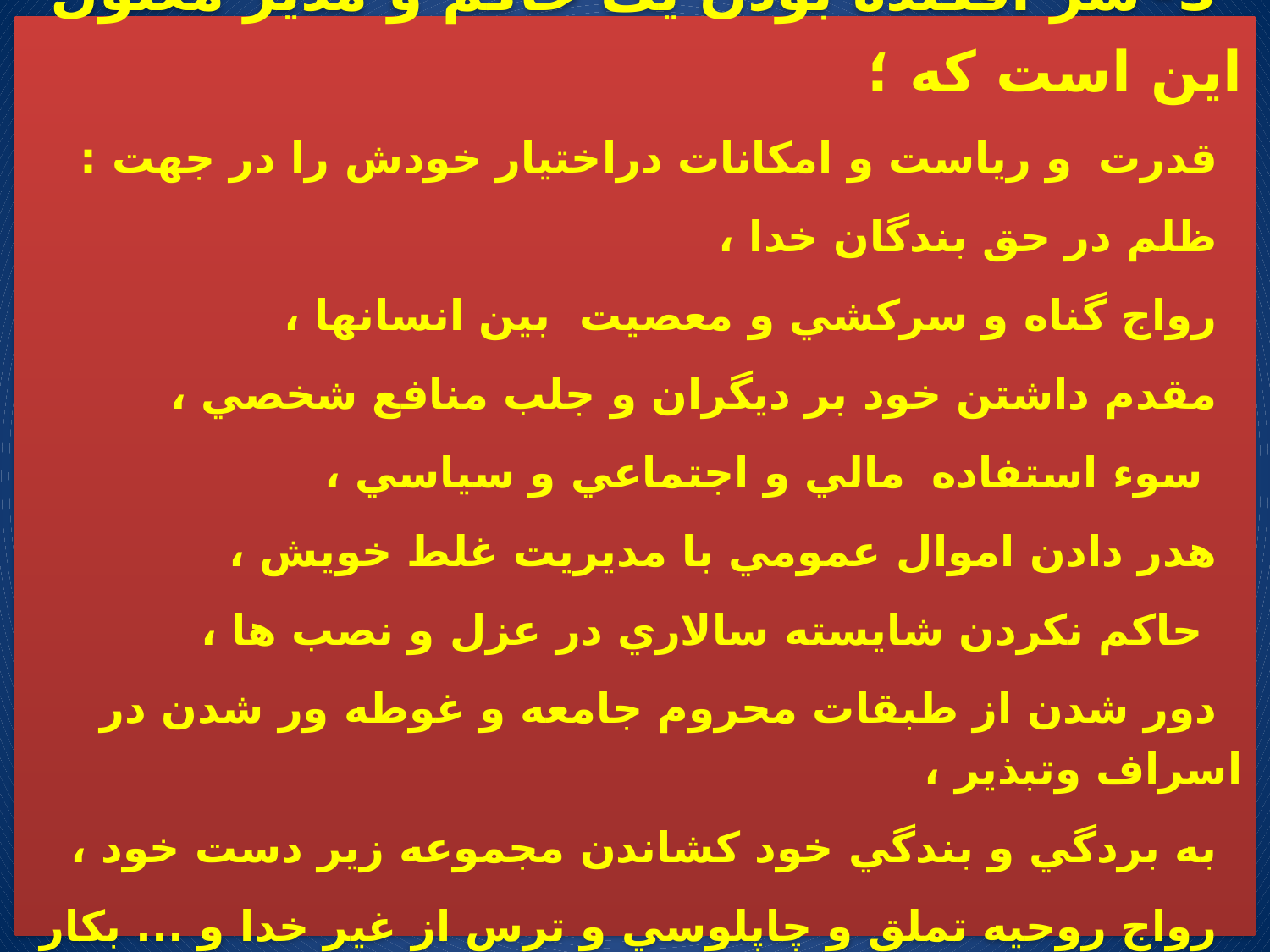

3- سر افکنده بودن يک حاکم و مدير معلول اين است که ؛
قدرت  و رياست و امکانات دراختيار خودش را در جهت :
ظلم در حق بندگان خدا ،
رواج گناه و سرکشي و معصيت  بين انسانها ،
مقدم داشتن خود بر ديگران و جلب منافع شخصي ،
 سوء استفاده  مالي و اجتماعي و سياسي ،
هدر دادن اموال عمومي با مديريت غلط خويش ،
 حاکم نکردن شايسته سالاري در عزل و نصب ها ،
دور شدن از طبقات محروم جامعه و غوطه ور شدن در اسراف وتبذير ،
به بردگي و بندگي خود کشاندن مجموعه زير دست خود ،
رواج روحيه تملق و چاپلوسي و ترس از غير خدا و ... بکار گرفته باشد .